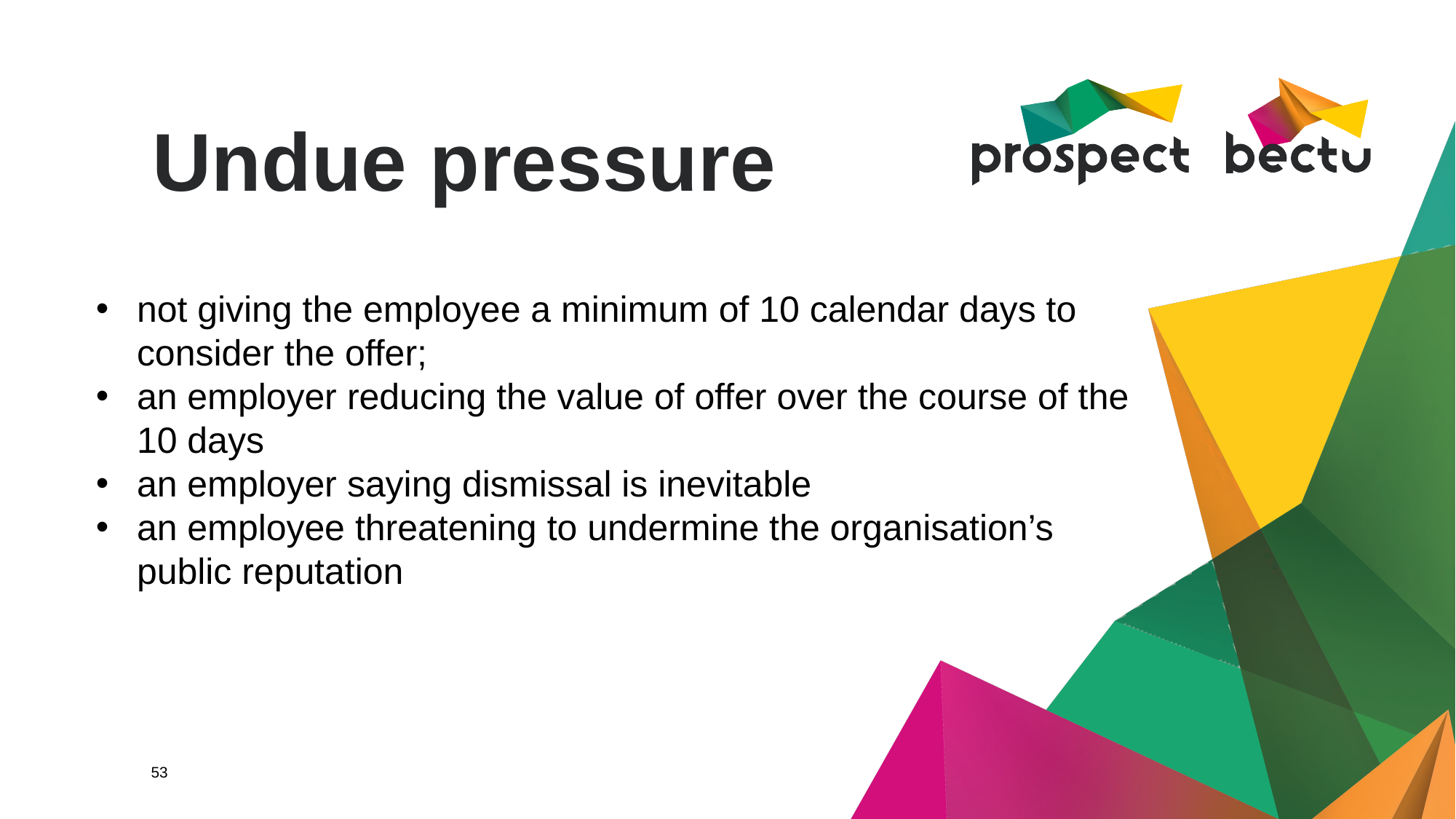

# Undue pressure
not giving the employee a minimum of 10 calendar days to consider the offer;
an employer reducing the value of offer over the course of the 10 days
an employer saying dismissal is inevitable
an employee threatening to undermine the organisation’s public reputation